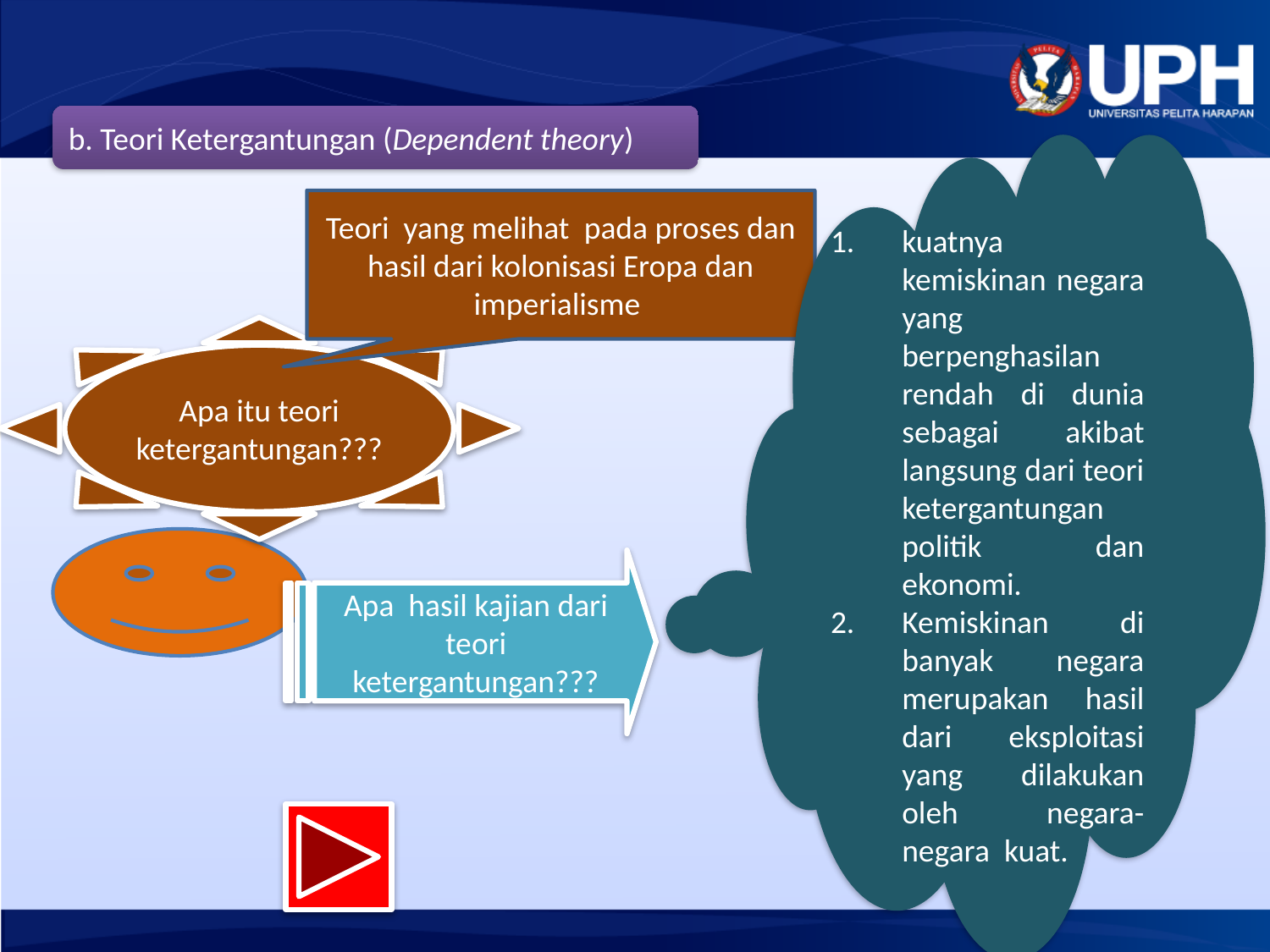

b. Teori Ketergantungan (Dependent theory)

kuatnya kemiskinan negara yang berpenghasilan rendah di dunia sebagai akibat langsung dari teori ketergantungan politik dan ekonomi.
Kemiskinan di banyak negara merupakan hasil dari eksploitasi yang dilakukan oleh negara-negara  kuat.
Teori  yang melihat  pada proses dan hasil dari kolonisasi Eropa dan imperialisme
Apa itu teori ketergantungan???

Apa  hasil kajian dari teori ketergantungan???